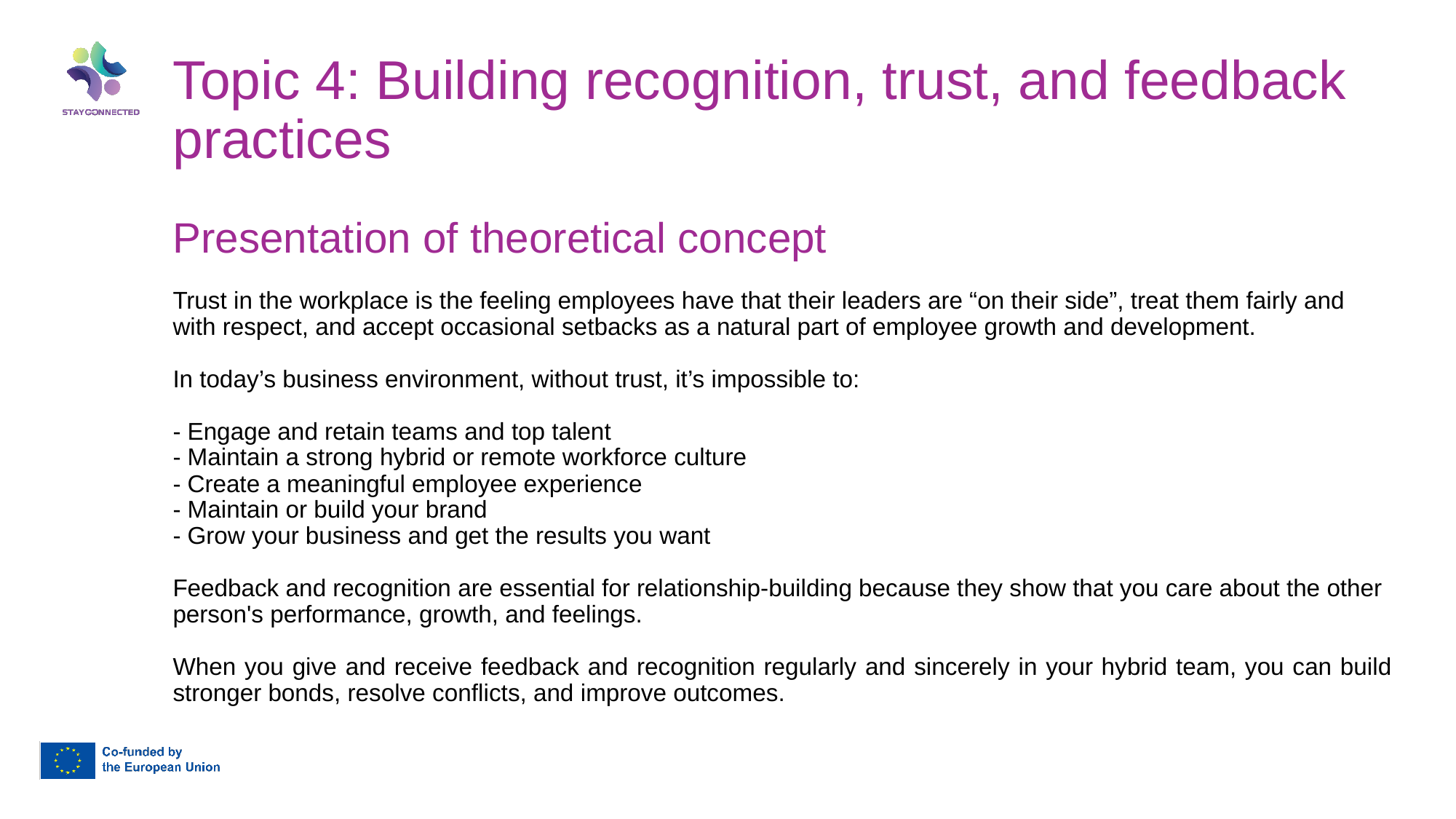

Topic 4: Building recognition, trust, and feedback practices
Presentation of theoretical concept

Trust in the workplace is the feeling employees have that their leaders are “on their side”, treat them fairly and with respect, and accept occasional setbacks as a natural part of employee growth and development.

In today’s business environment, without trust, it’s impossible to:

- Engage and retain teams and top talent
- Maintain a strong hybrid or remote workforce culture
- Create a meaningful employee experience
- Maintain or build your brand
- Grow your business and get the results you want

Feedback and recognition are essential for relationship-building because they show that you care about the other person's performance, growth, and feelings.

When you give and receive feedback and recognition regularly and sincerely in your hybrid team, you can build stronger bonds, resolve conflicts, and improve outcomes.